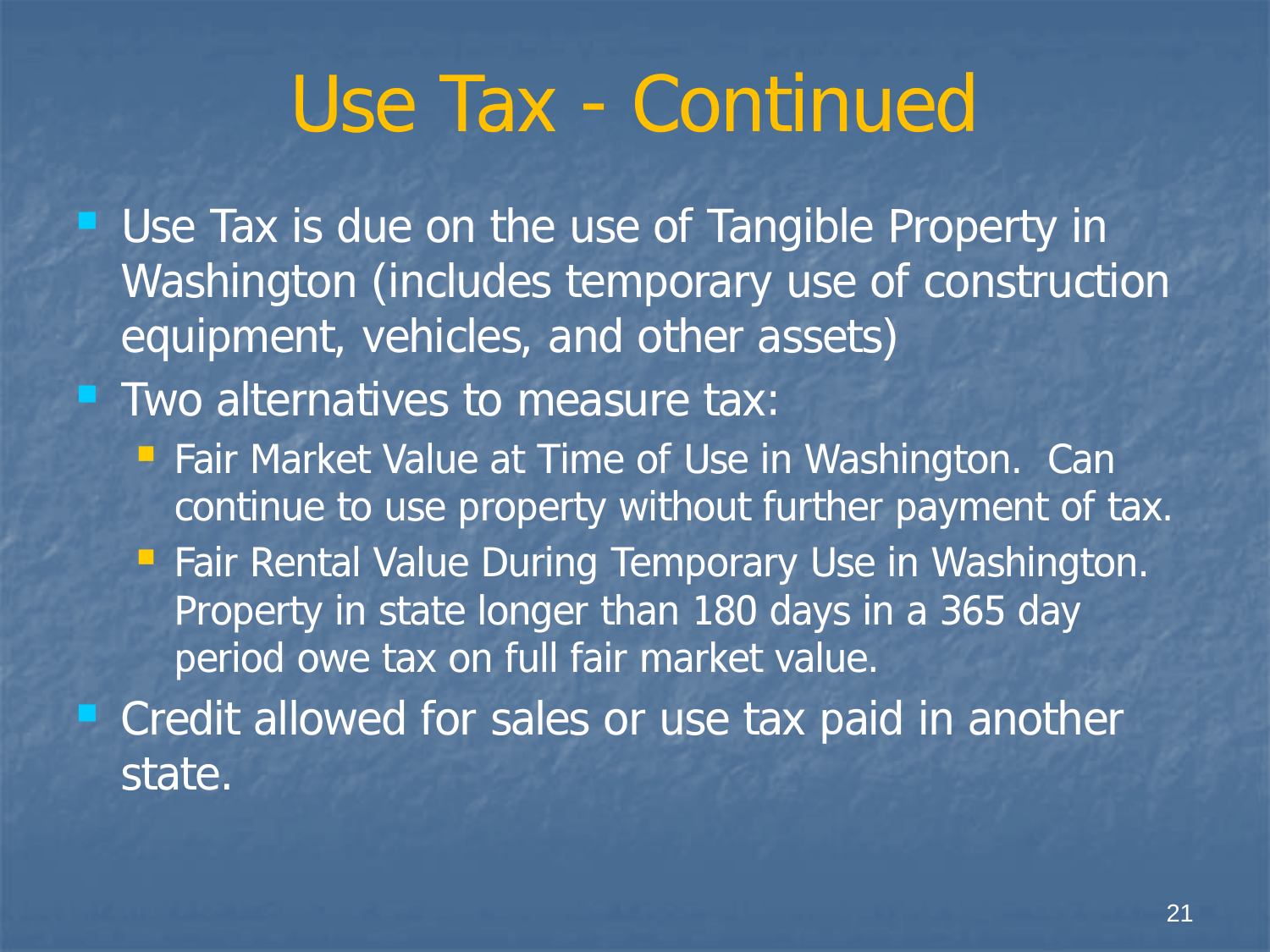

# Use Tax - Continued
Use Tax is due on the use of Tangible Property in Washington (includes temporary use of construction equipment, vehicles, and other assets)
Two alternatives to measure tax:
Fair Market Value at Time of Use in Washington.  Can continue to use property without further payment of tax.
Fair Rental Value During Temporary Use in Washington.  Property in state longer than 180 days in a 365 day period owe tax on full fair market value.
Credit allowed for sales or use tax paid in another state.
21